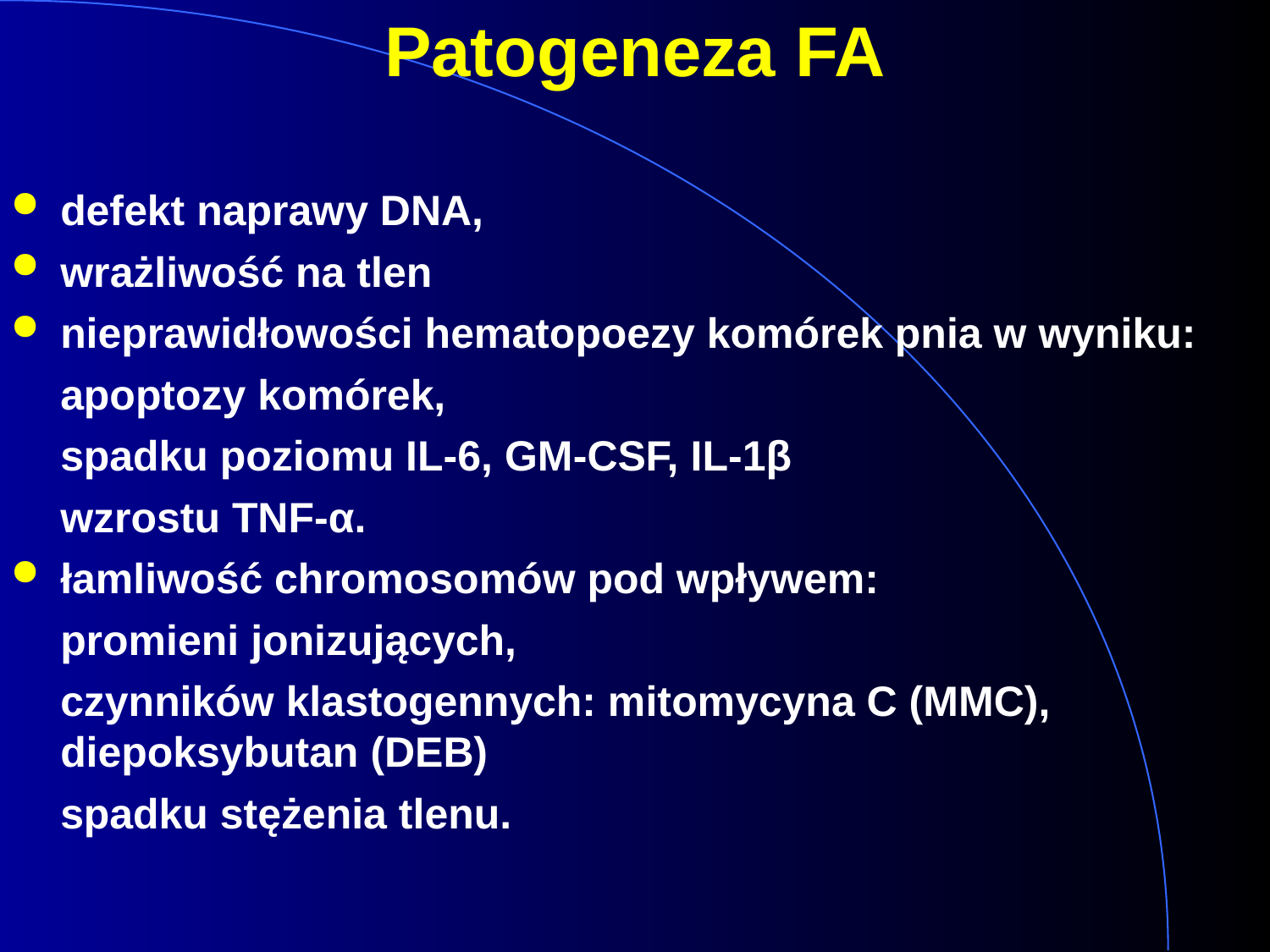

Patogeneza FA

defekt naprawy DNA,
wrażliwość na tlen
nieprawidłowości hematopoezy komórek pnia w wyniku:
	apoptozy komórek,
	spadku poziomu IL-6, GM-CSF, IL-1β
	wzrostu TNF-α.
łamliwość chromosomów pod wpływem:
	promieni jonizujących,
	czynników klastogennych: mitomycyna C (MMC),  diepoksybutan (DEB)
	spadku stężenia tlenu.